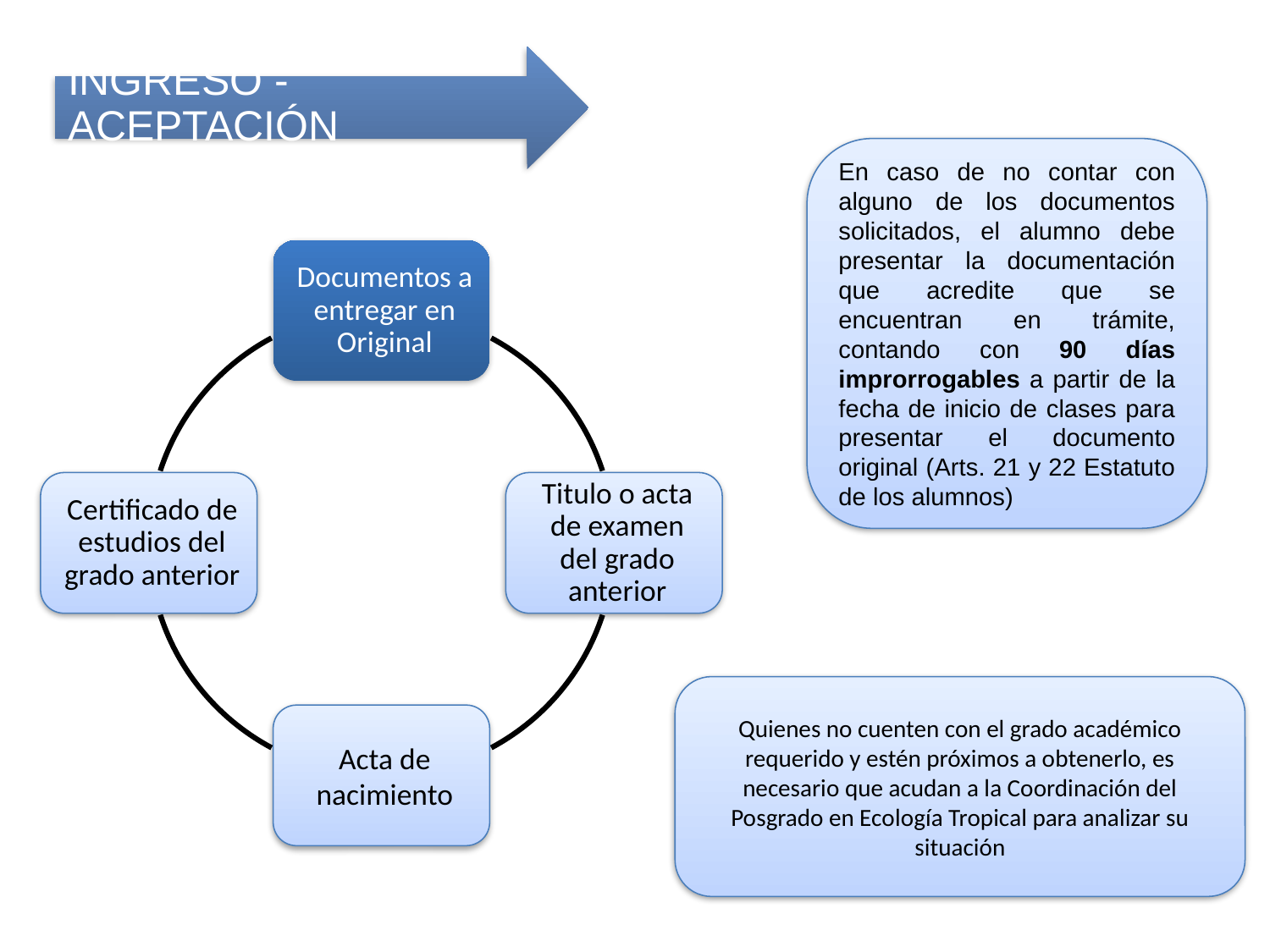

Ingreso - Aceptación
En caso de no contar con alguno de los documentos solicitados, el alumno debe presentar la documentación que acredite que se encuentran en trámite, contando con 90 días improrrogables a partir de la fecha de inicio de clases para presentar el documento original (Arts. 21 y 22 Estatuto de los alumnos)
Documentos a entregar en Original
Titulo o acta de examen del grado anterior
Acta de nacimiento
Certificado de estudios del grado anterior
Quienes no cuenten con el grado académico requerido y estén próximos a obtenerlo, es necesario que acudan a la Coordinación del Posgrado en Ecología Tropical para analizar su situación